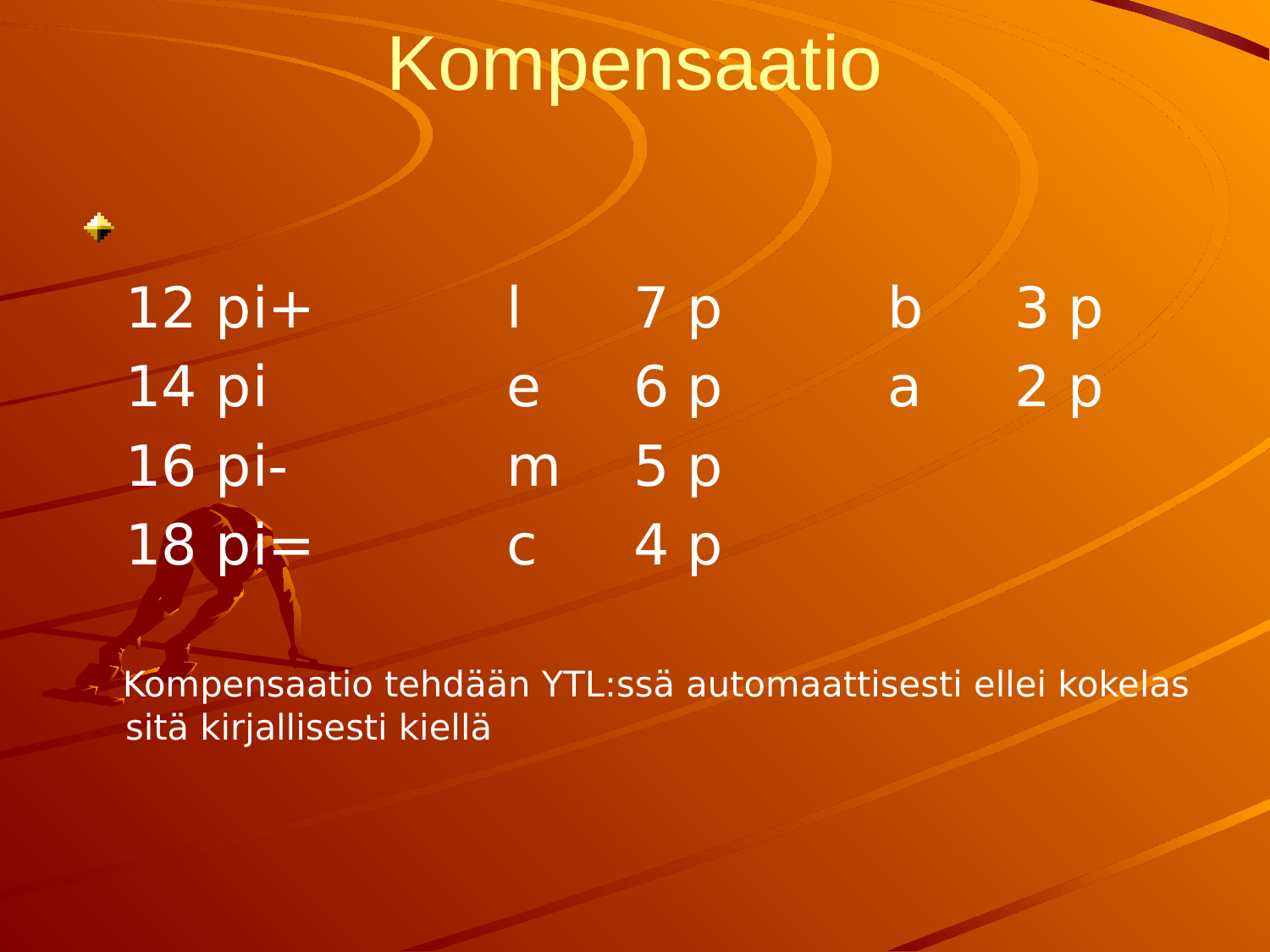

# Kompensaatio

	12 p	i+		l 	7 p		b	3 p
	14 p	i		e	6 p		a	2 p
	16 p	i-		m	5 p
	18 p	i=		c	4 p

    Kompensaatio tehdään YTL:ssä automaattisesti ellei kokelas sitä kirjallisesti kiellä